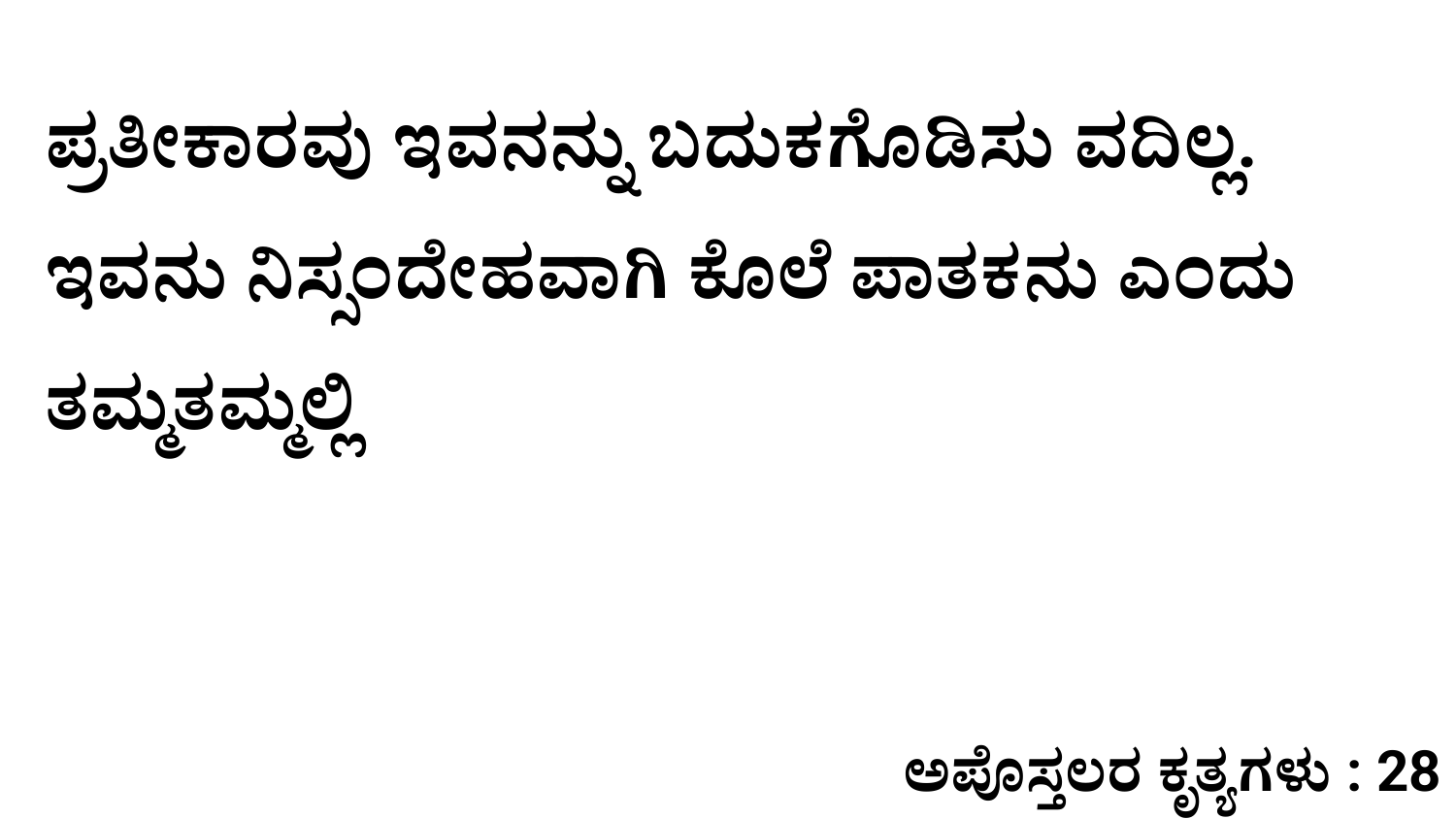

ಪ್ರತೀಕಾರವು ಇವನನ್ನು ಬದುಕಗೊಡಿಸು ವದಿಲ್ಲ. ಇವನು ನಿಸ್ಸಂದೇಹವಾಗಿ ಕೊಲೆ ಪಾತಕನು ಎಂದು ತಮ್ಮತಮ್ಮಲ್ಲಿ
ಅಪೊಸ್ತಲರ ಕೃತ್ಯಗಳು : 28